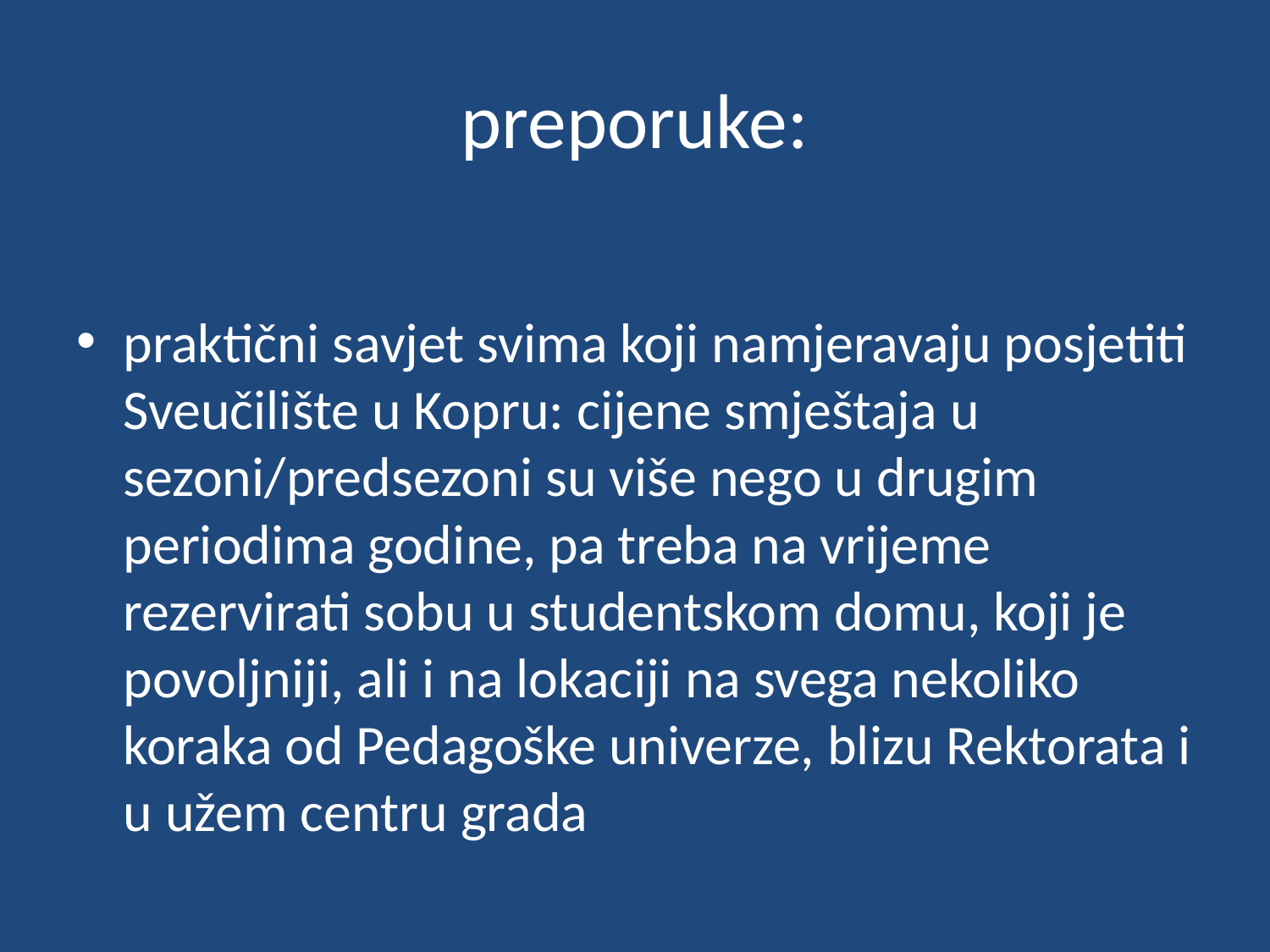

# preporuke:

praktični savjet svima koji namjeravaju posjetiti Sveučilište u Kopru: cijene smještaja u sezoni/predsezoni su više nego u drugim periodima godine, pa treba na vrijeme rezervirati sobu u studentskom domu, koji je povoljniji, ali i na lokaciji na svega nekoliko koraka od Pedagoške univerze, blizu Rektorata i u užem centru grada